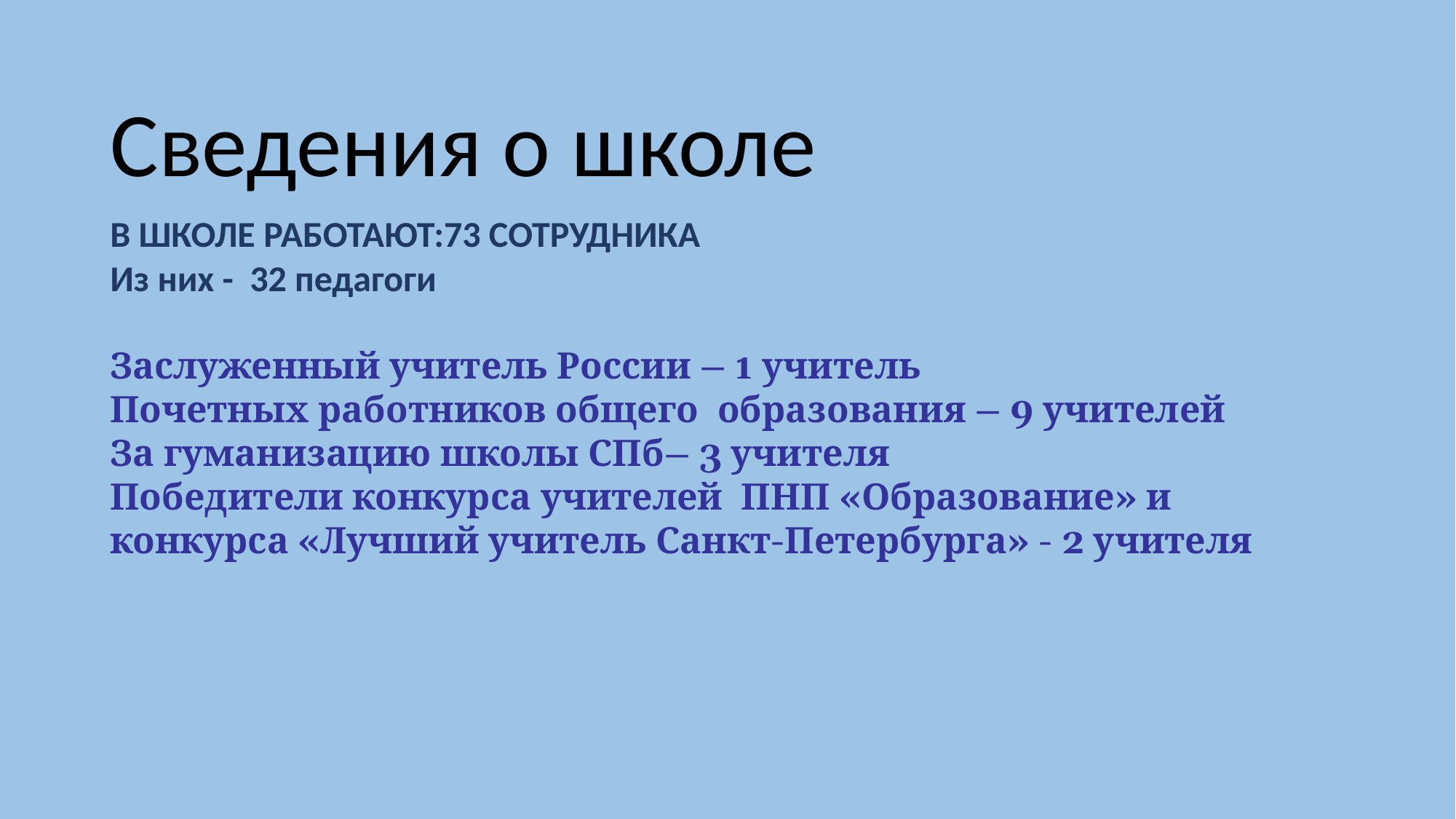

# Сведения о школе
В ШКОЛЕ РАБОТАЮТ:73 СОТРУДНИКА
Из них -  32 педагоги

Заслуженный учитель России – 1 учитель
Почетных работников общего  образования – 9 учителей
За гуманизацию школы СПб– 3 учителя
Победители конкурса учителей  ПНП «Образование» и конкурса «Лучший учитель Санкт-Петербурга» - 2 учителя